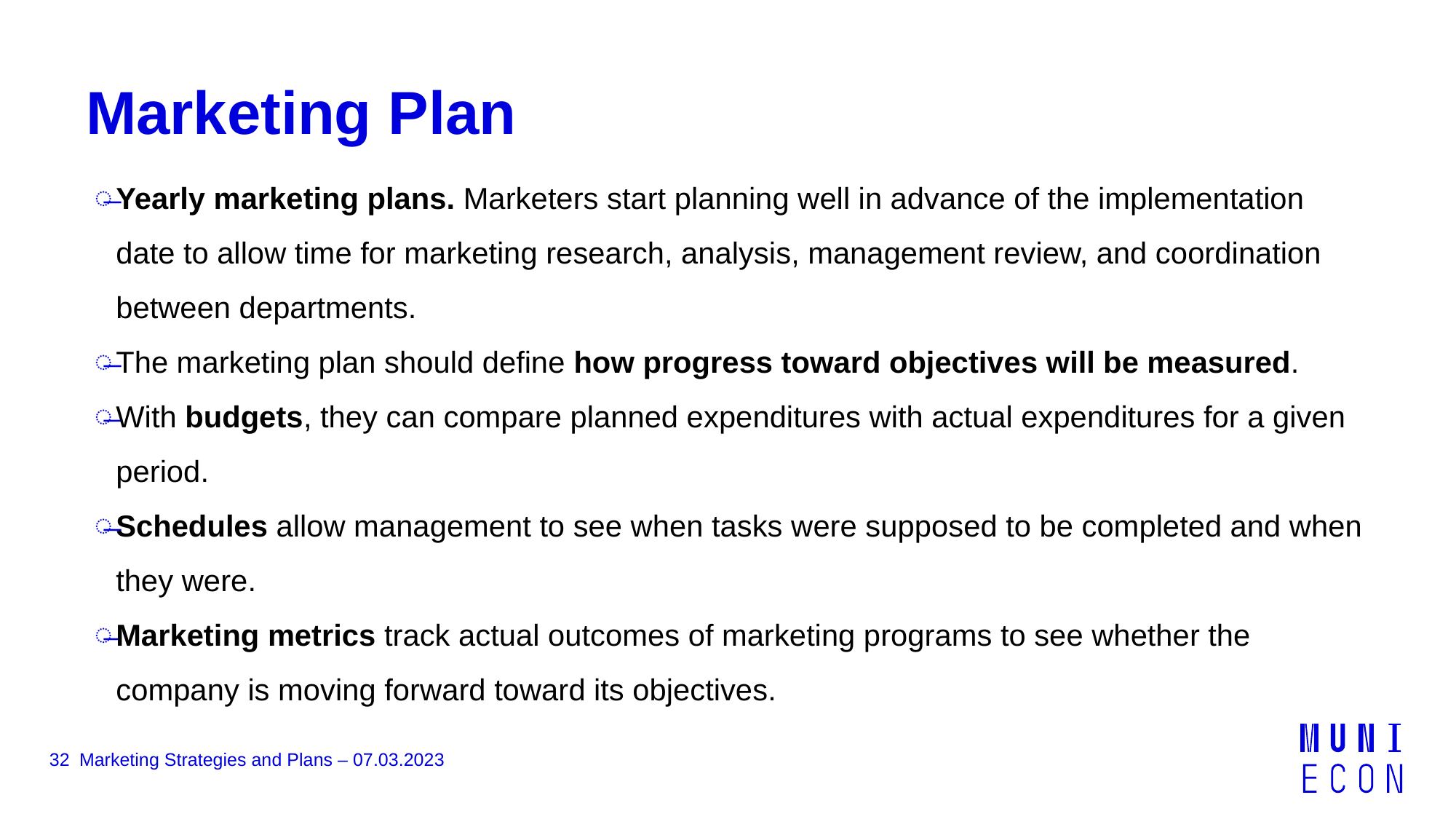

# Marketing Plan
Yearly marketing plans. Marketers start planning well in advance of the implementation date to allow time for marketing research, analysis, management review, and coordination between departments.
The marketing plan should define how progress toward objectives will be measured.
With budgets, they can compare planned expenditures with actual expenditures for a given period.
Schedules allow management to see when tasks were supposed to be completed and when they were.
Marketing metrics track actual outcomes of marketing programs to see whether the company is moving forward toward its objectives.
32
Marketing Strategies and Plans – 07.03.2023